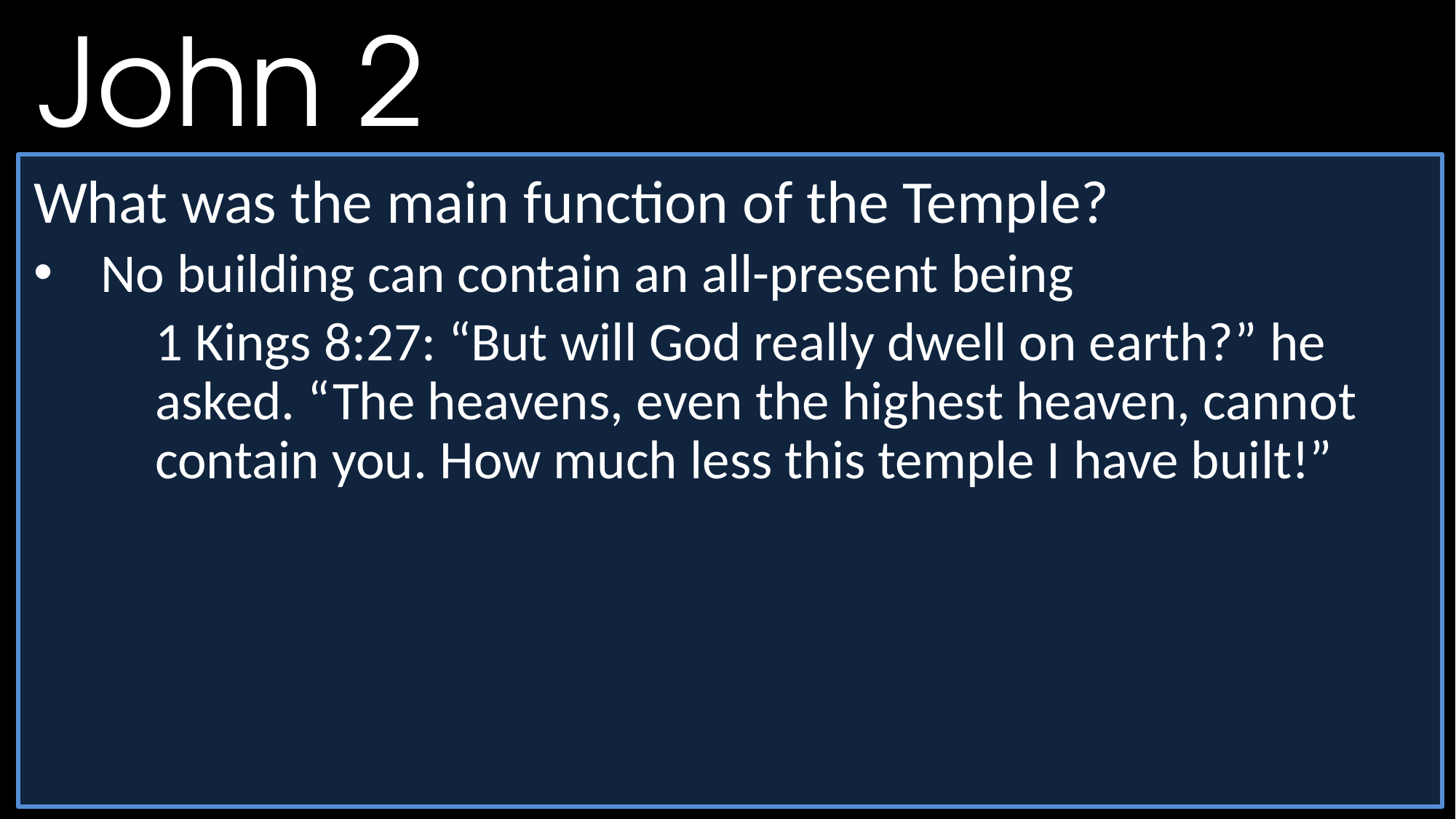

John 2

20 	“What!” they exclaimed. “It has taken forty-six years to build this Temple, and you can rebuild it in three days?”
21 	But when Jesus said “this temple,” he meant his own body.
22 	After he was raised from the dead, his disciples remembered he had said this, and they believed both the Scriptures and what Jesus had said.
What was the main function of the Temple?
No building can contain an all-present being
1 Kings 8:27: “But will God really dwell on earth?” he asked. “The heavens, even the highest heaven, cannot contain you. How much less this temple I have built!”